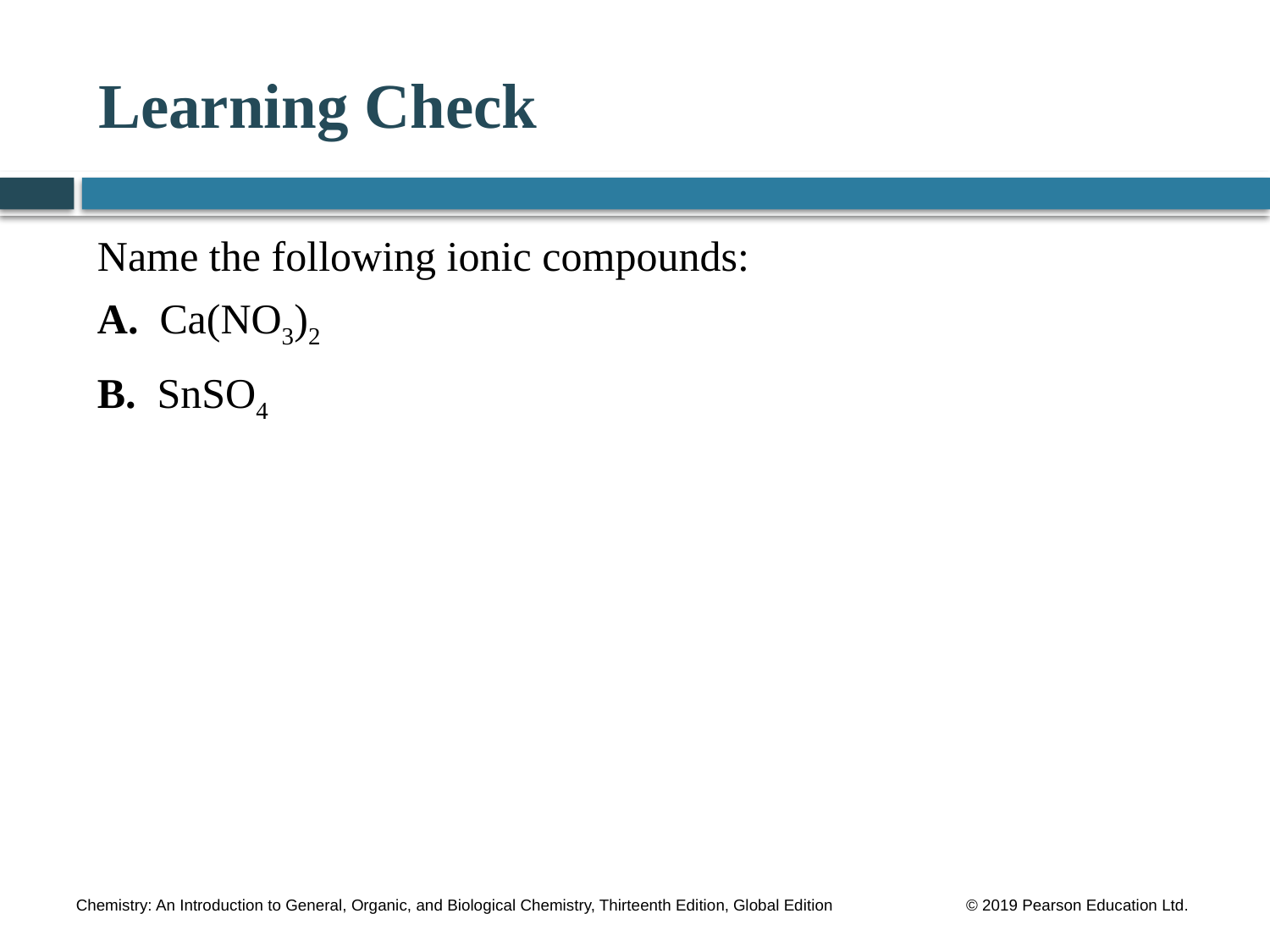

# Learning Check
Name the following ionic compounds:
A.  Ca(NO3)2
B.  SnSO4